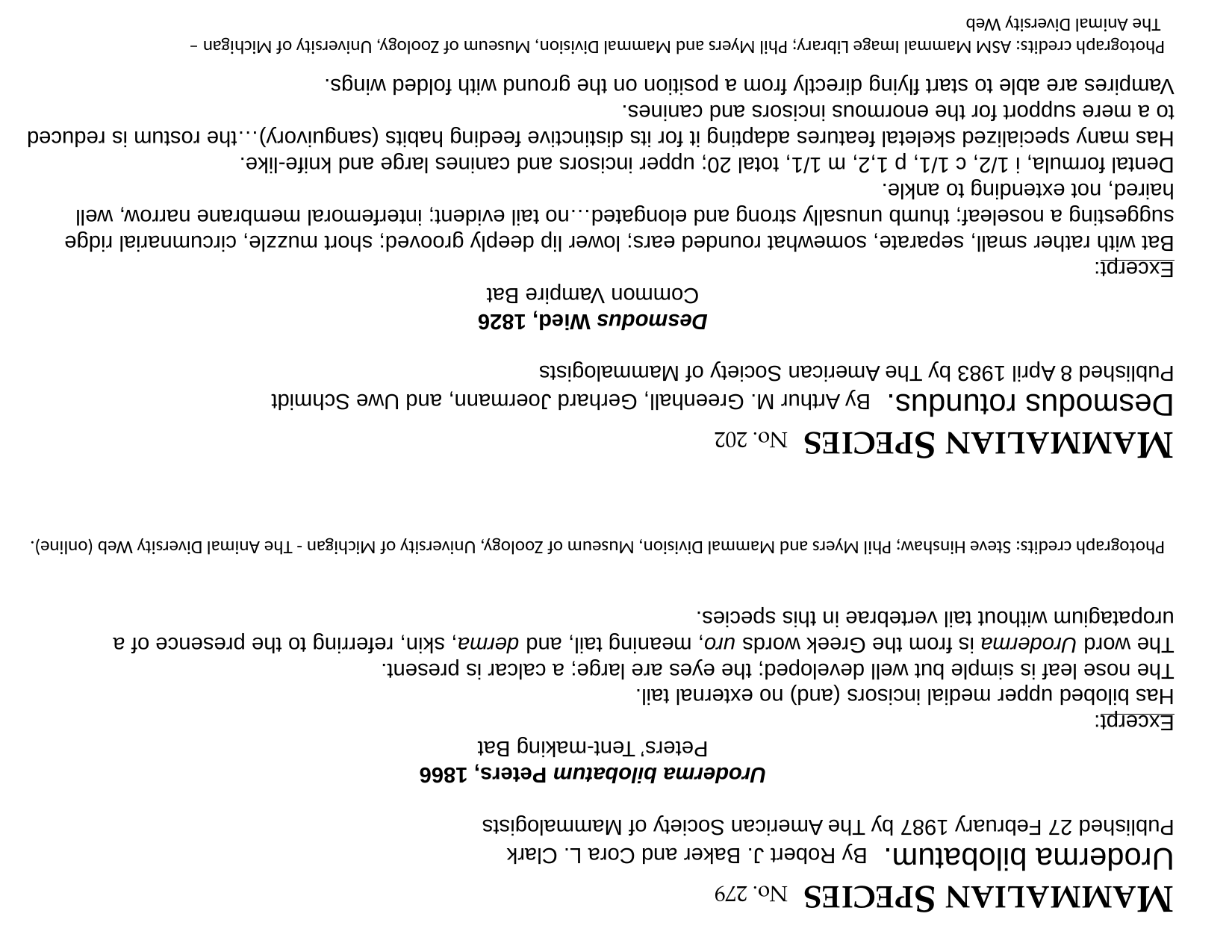

Photograph credits: ASM Mammal Image Library; Phil Myers and Mammal Division, Museum of Zoology, University of Michigan –
 The Animal Diversity Web
MAMMALIAN SPECIES  No. 202
Desmodus rotundus.  By Arthur M. Greenhall, Gerhard Joermann, and Uwe Schmidt
Published 8 April 1983 by The American Society of Mammalogists

Desmodus Wied, 1826
Common Vampire Bat
Excerpt:
Bat with rather small, separate, somewhat rounded ears; lower lip deeply grooved; short muzzle, circumnarial ridge suggesting a noseleaf; thumb unusally strong and elongated…no tail evident; interfemoral membrane narrow, well haired, not extending to ankle.
Dental formula, i 1/2, c 1/1, p 1,2, m 1/1, total 20; upper incisors and canines large and knife-like.
Has many specialized skeletal features adapting it for its distinctive feeding habits (sanguivory)…the rostum is reduced to a mere support for the enormous incisors and canines.
Vampires are able to start flying directly from a position on the ground with folded wings.

Photograph credits: Steve Hinshaw; Phil Myers and Mammal Division, Museum of Zoology, University of Michigan - The Animal Diversity Web (online).
MAMMALIAN SPECIES  No. 279
Uroderma bilobatum.  By Robert J. Baker and Cora L. Clark
Published 27 February 1987 by The American Society of Mammalogists

Uroderma bilobatum Peters, 1866
Peters’ Tent-making Bat
Excerpt:
Has bilobed upper medial incisors (and) no external tail.
The nose leaf is simple but well developed; the eyes are large; a calcar is present.
The word Uroderma is from the Greek words uro, meaning tail, and derma, skin, referring to the presence of a uropatagium without tail vertebrae in this species.